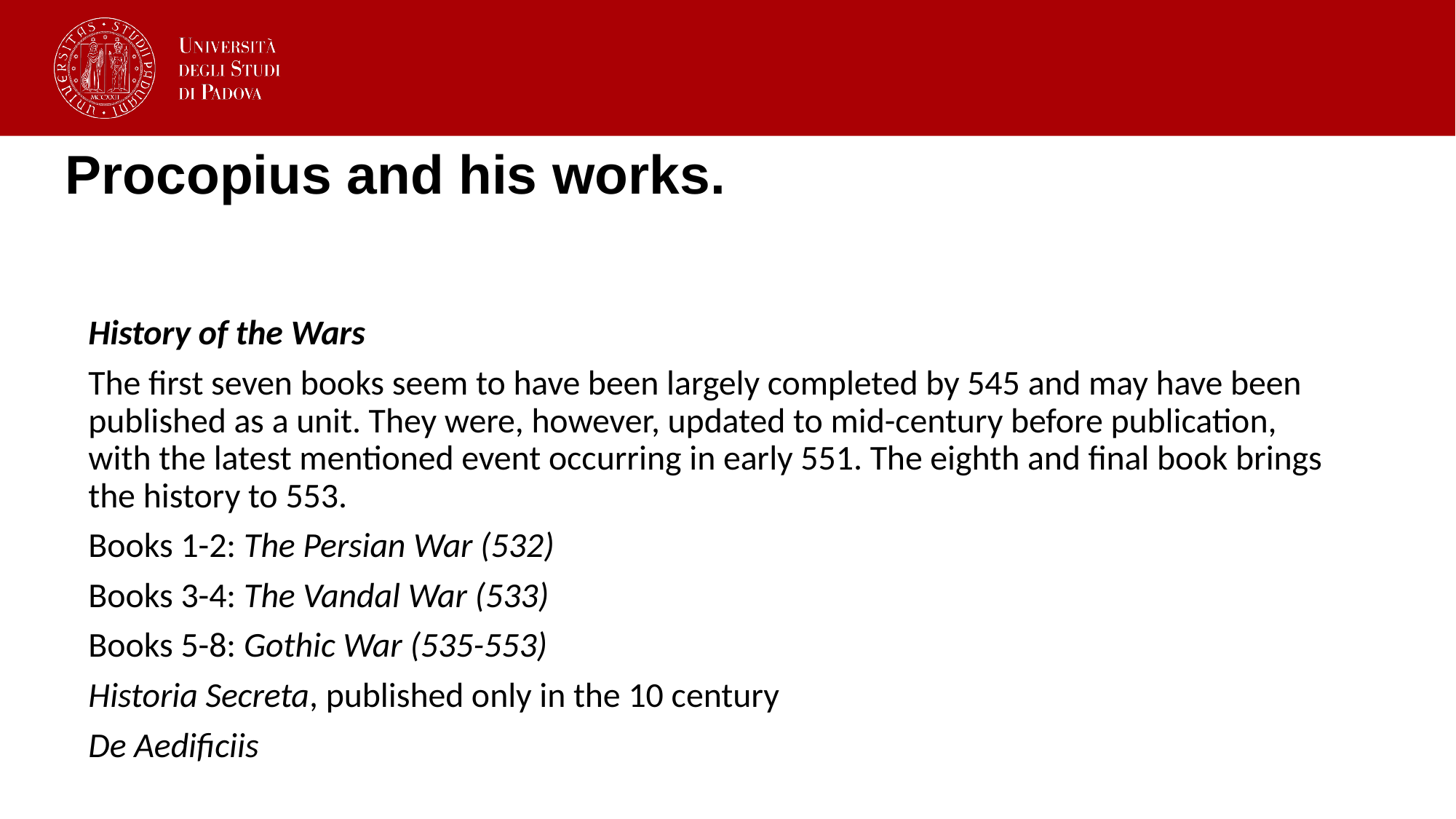

# Procopius and his works.
History of the Wars
The first seven books seem to have been largely completed by 545 and may have been published as a unit. They were, however, updated to mid-century before publication, with the latest mentioned event occurring in early 551. The eighth and final book brings the history to 553.
Books 1-2: The Persian War (532)
Books 3-4: The Vandal War (533)
Books 5-8: Gothic War (535-553)
Historia Secreta, published only in the 10 century
De Aedificiis